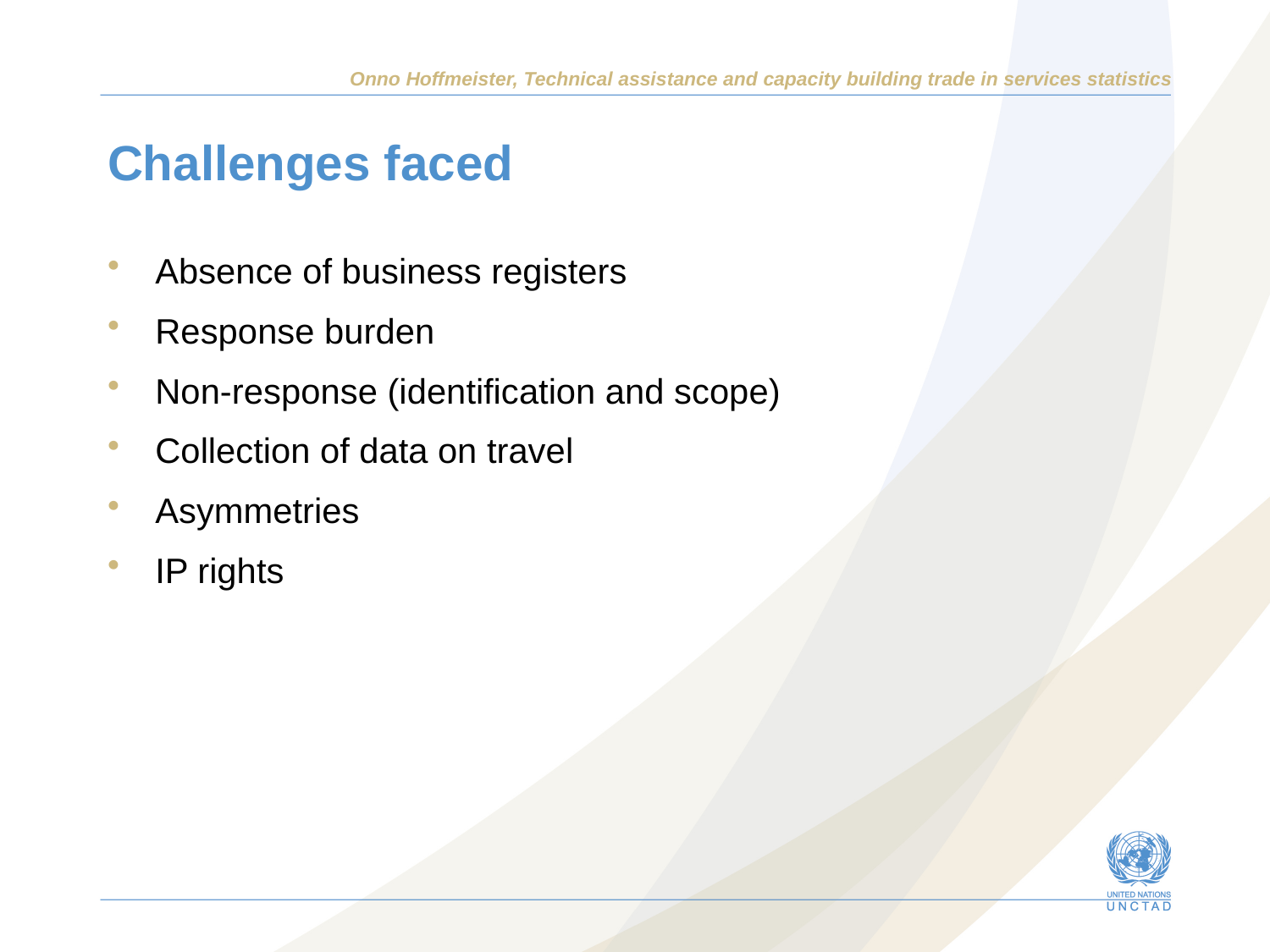

Onno Hoffmeister, Technical assistance and capacity building trade in services statistics

# Challenges faced
Absence of business registers
Response burden
Non-response (identification and scope)
Collection of data on travel
Asymmetries
IP rights